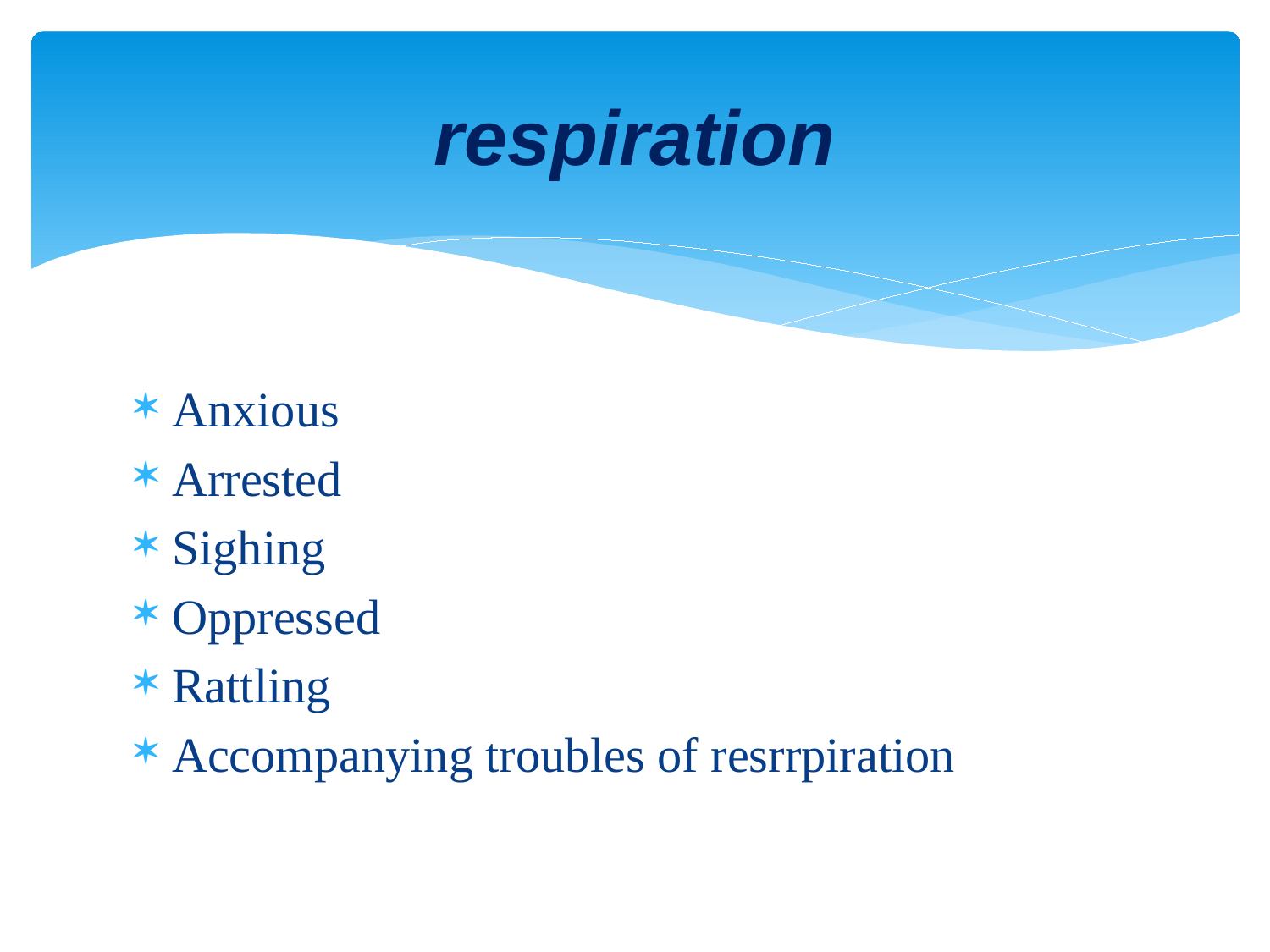

# respiration
Anxious
Arrested
Sighing
Oppressed
Rattling
Accompanying troubles of resrrpiration